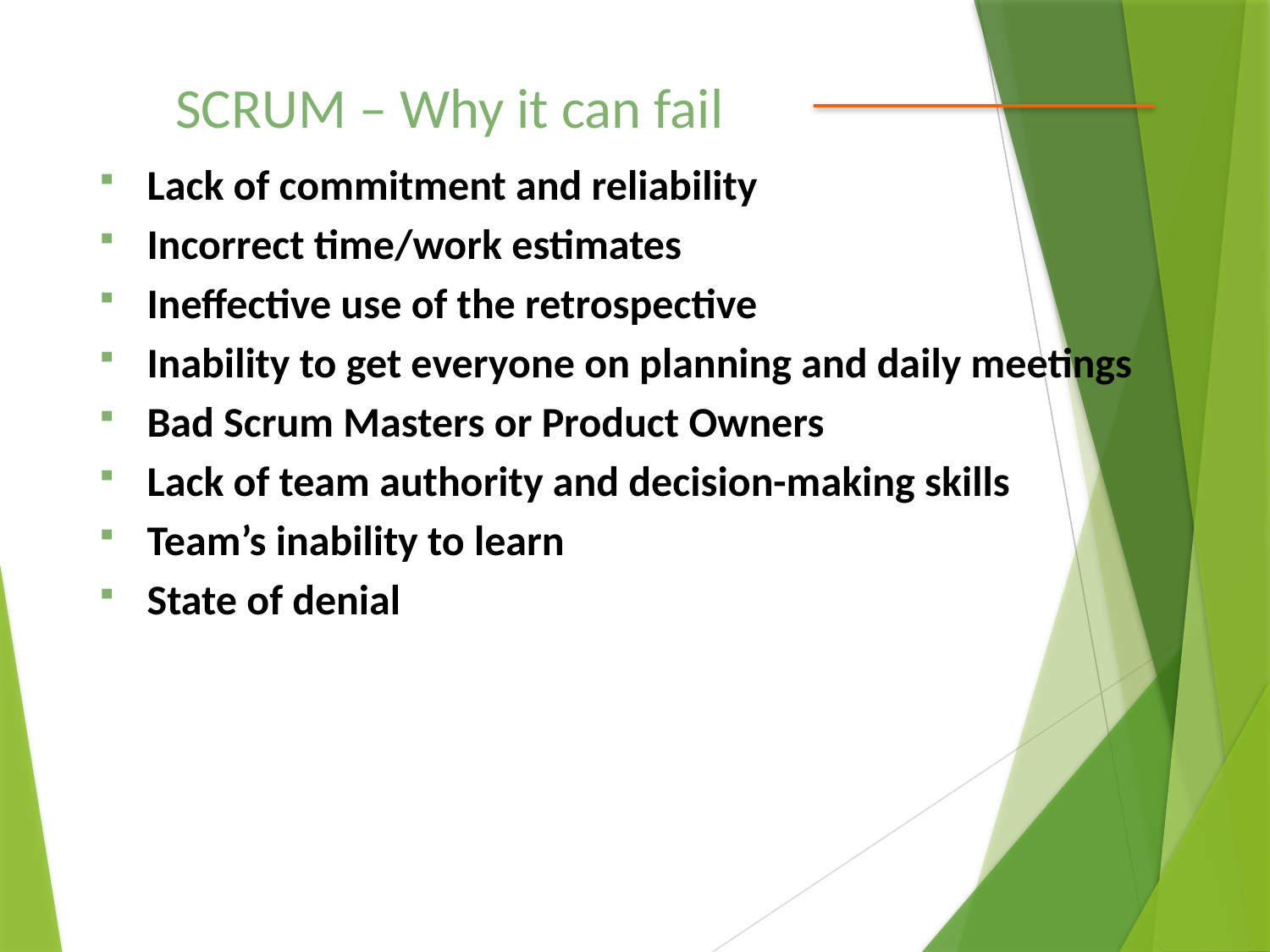

SCRUM – Why it can fail
Lack of commitment and reliability
Incorrect time/work estimates
Ineffective use of the retrospective
Inability to get everyone on planning and daily meetings
Bad Scrum Masters or Product Owners
Lack of team authority and decision-making skills
Team’s inability to learn
State of denial